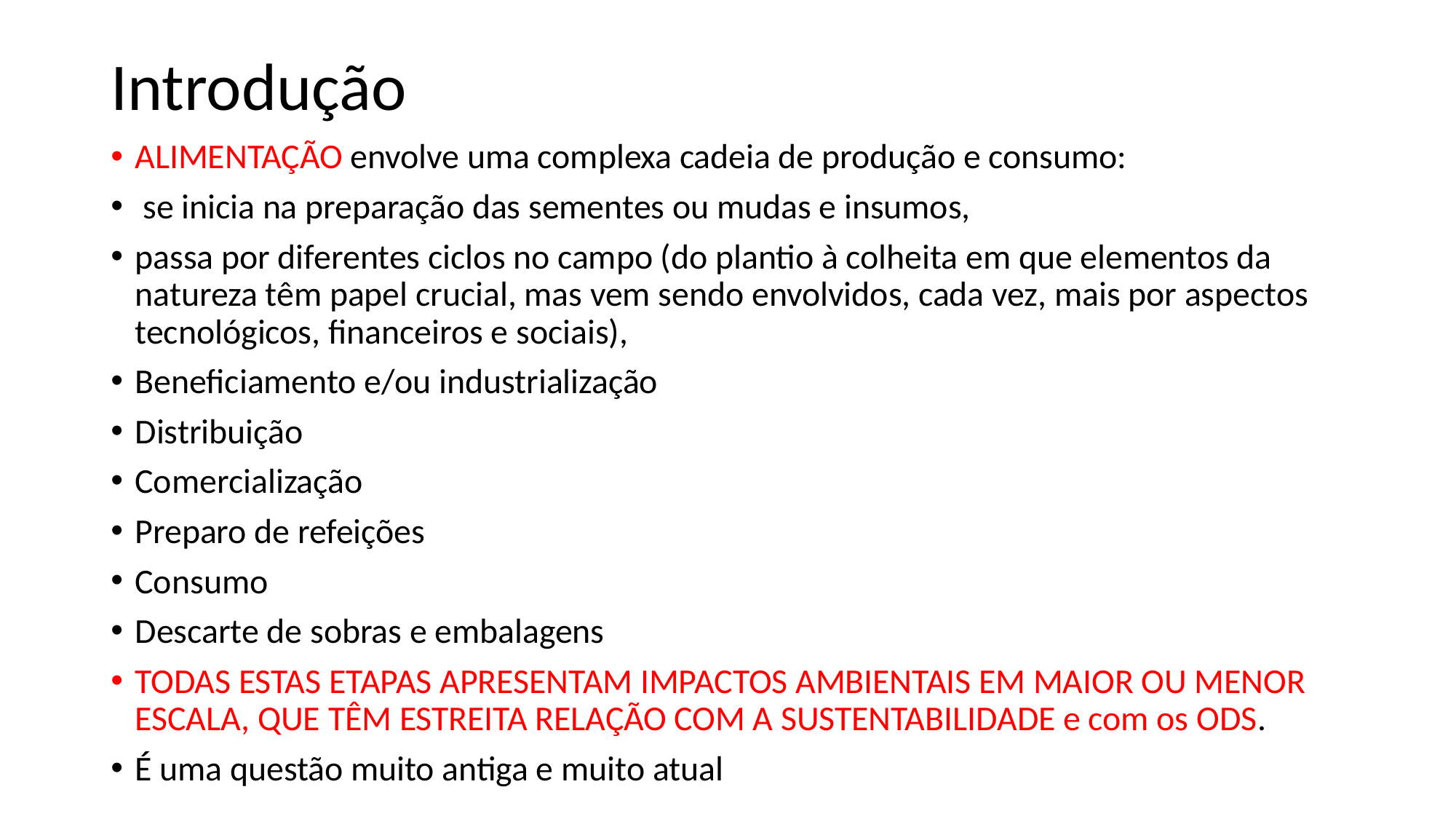

# Introdução
ALIMENTAÇÃO envolve uma complexa cadeia de produção e consumo:
 se inicia na preparação das sementes ou mudas e insumos,
passa por diferentes ciclos no campo (do plantio à colheita em que elementos da natureza têm papel crucial, mas vem sendo envolvidos, cada vez, mais por aspectos tecnológicos, financeiros e sociais),
Beneficiamento e/ou industrialização
Distribuição
Comercialização
Preparo de refeições
Consumo
Descarte de sobras e embalagens
TODAS ESTAS ETAPAS APRESENTAM IMPACTOS AMBIENTAIS EM MAIOR OU MENOR ESCALA, QUE TÊM ESTREITA RELAÇÃO COM A SUSTENTABILIDADE e com os ODS.
É uma questão muito antiga e muito atual